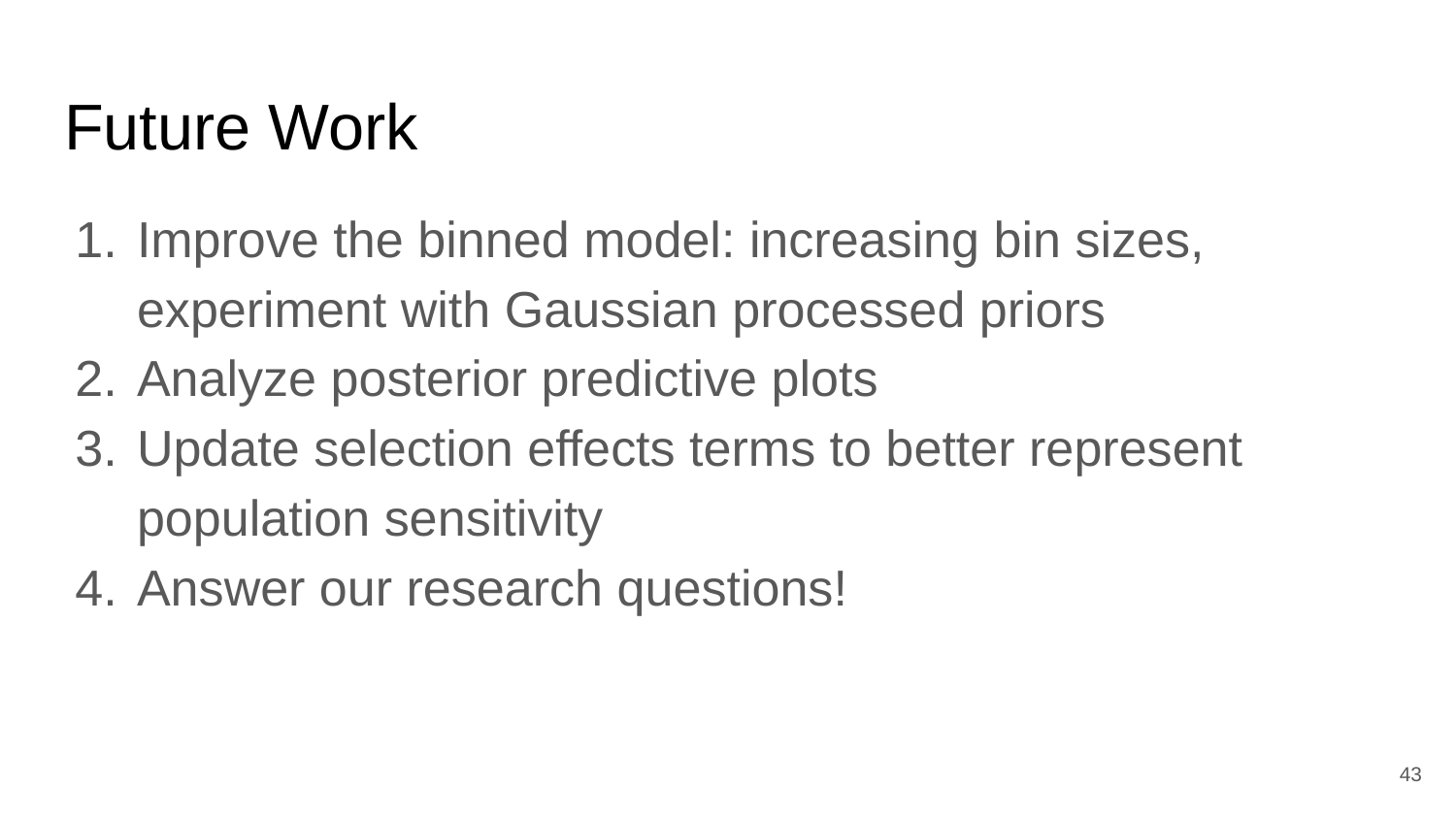

# Future Work
Improve the binned model: increasing bin sizes, experiment with Gaussian processed priors
Analyze posterior predictive plots
Update selection effects terms to better represent population sensitivity
Answer our research questions!
43